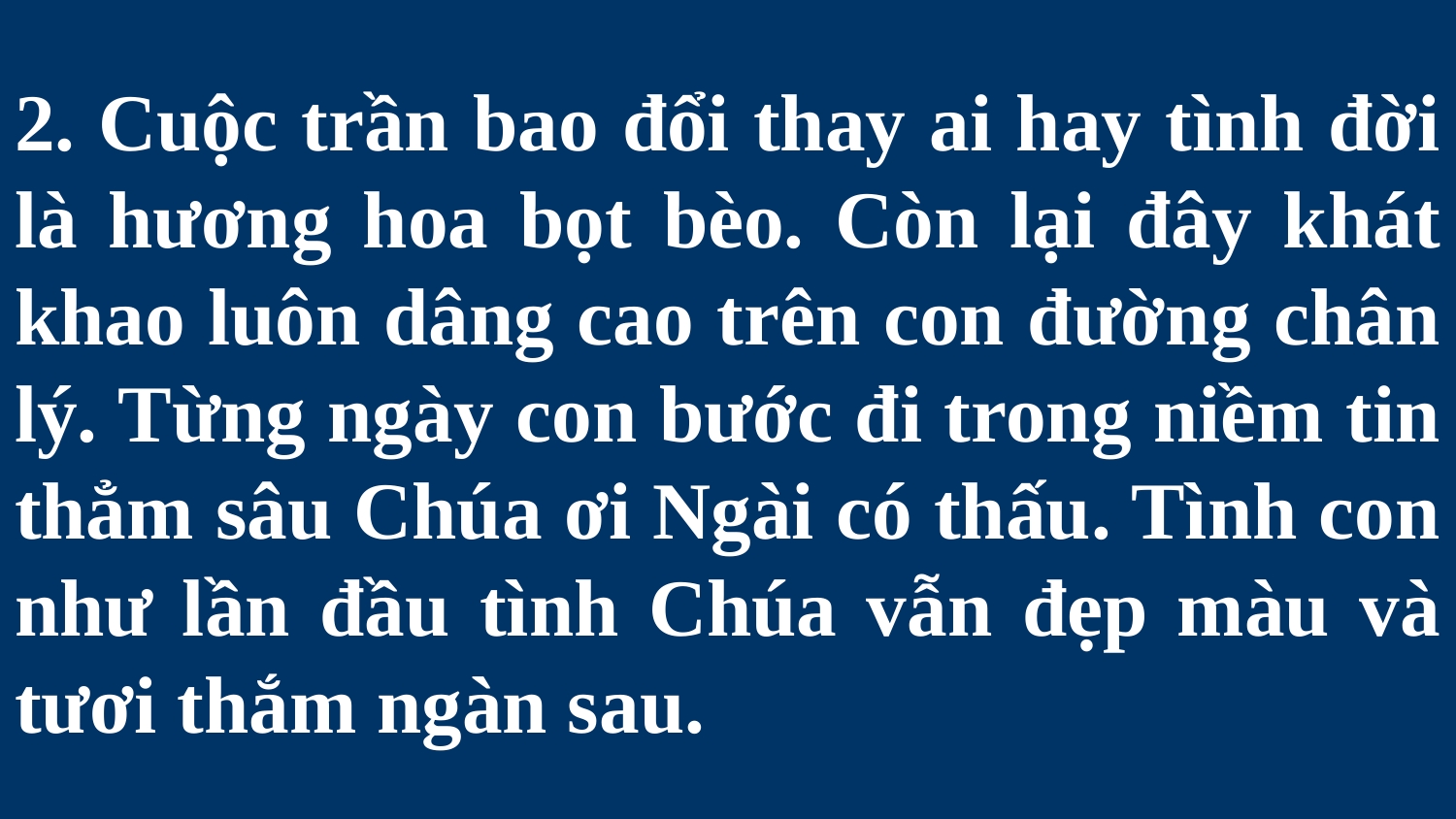

# 2. Cuộc trần bao đổi thay ai hay tình đời là hương hoa bọt bèo. Còn lại đây khát khao luôn dâng cao trên con đường chân lý. Từng ngày con bước đi trong niềm tin thẳm sâu Chúa ơi Ngài có thấu. Tình con như lần đầu tình Chúa vẫn đẹp màu và tươi thắm ngàn sau.